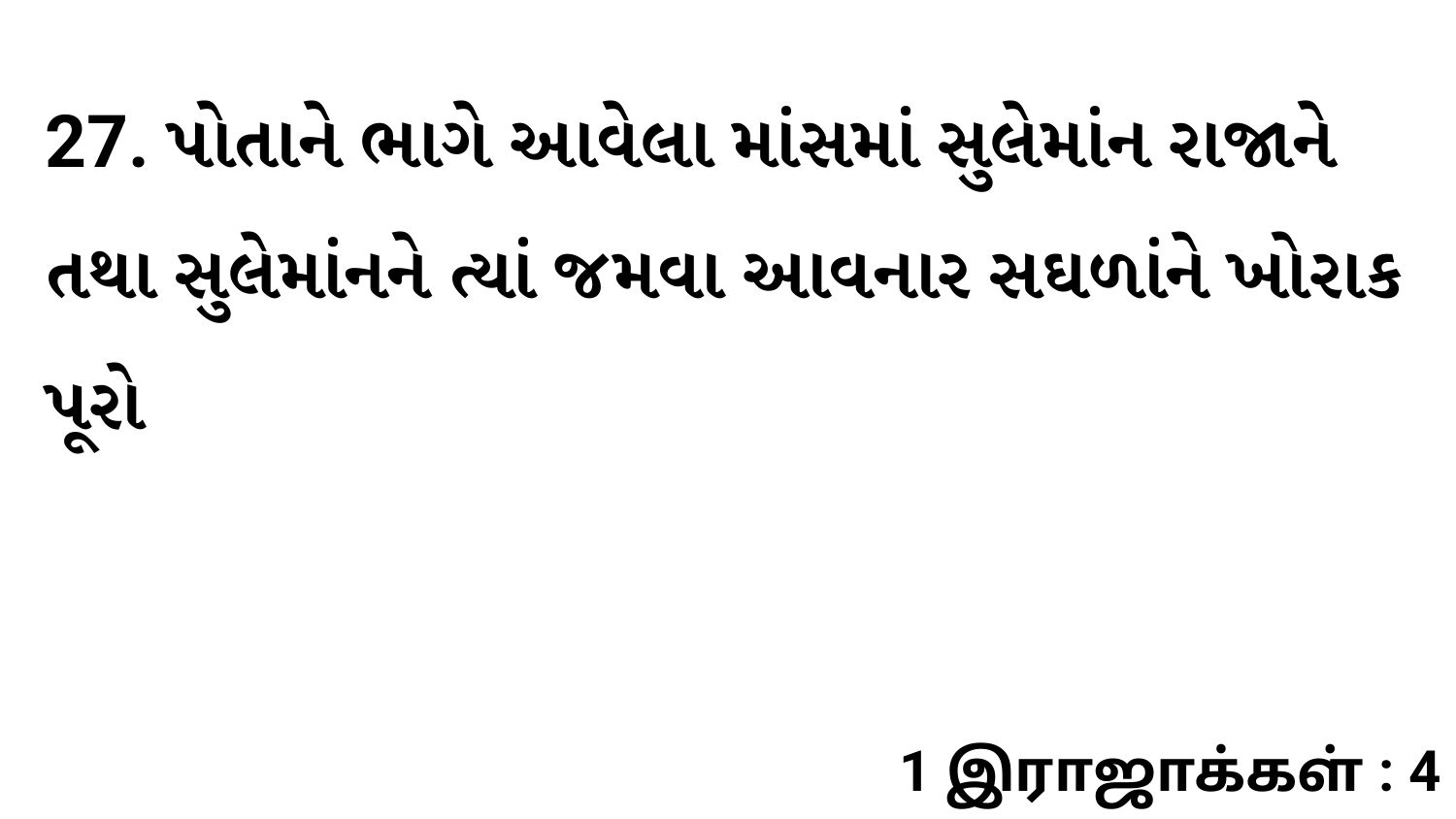

27. પોતાને ભાગે આવેલા માંસમાં સુલેમાંન રાજાને તથા સુલેમાંનને ત્યાં જમવા આવનાર સઘળાંને ખોરાક પૂરો
1 இராஜாக்கள் : 4